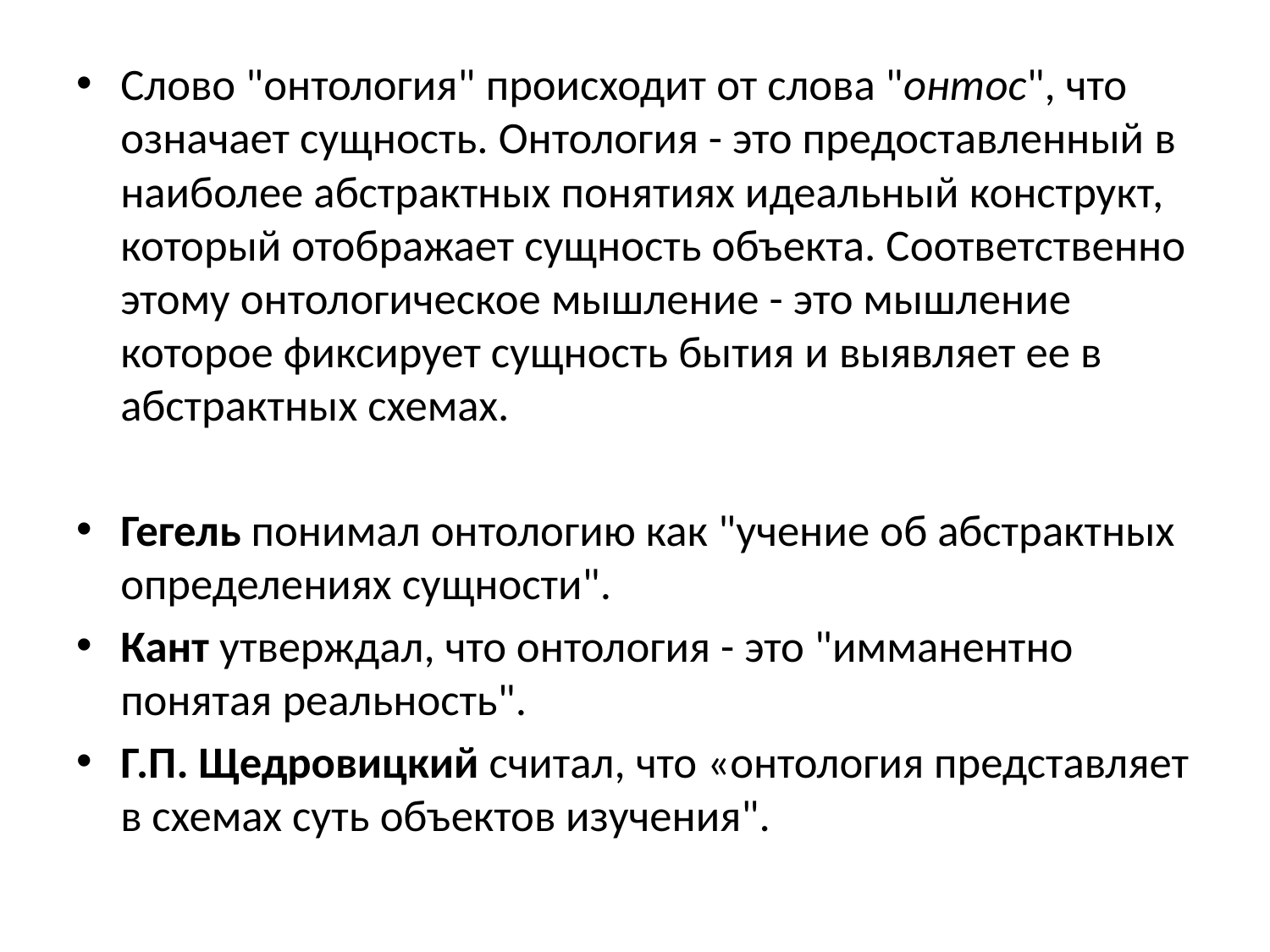

Слово "онтология" происходит от слова "онтос", что означает сущность. Онтология - это предоставленный в наиболее абстрактных понятиях идеальный конструкт, который отображает сущность объекта. Соответственно этому онтологическое мышление - это мышление которое фиксирует сущность бытия и выявляет ее в абстрактных схемах.

Гегель понимал онтологию как "учение об абстрактных определениях сущности".
Кант утверждал, что онтология - это "имманентно понятая реальность".
Г.П. Щедровицкий считал, что «онтология представляет в схемах суть объектов изучения".